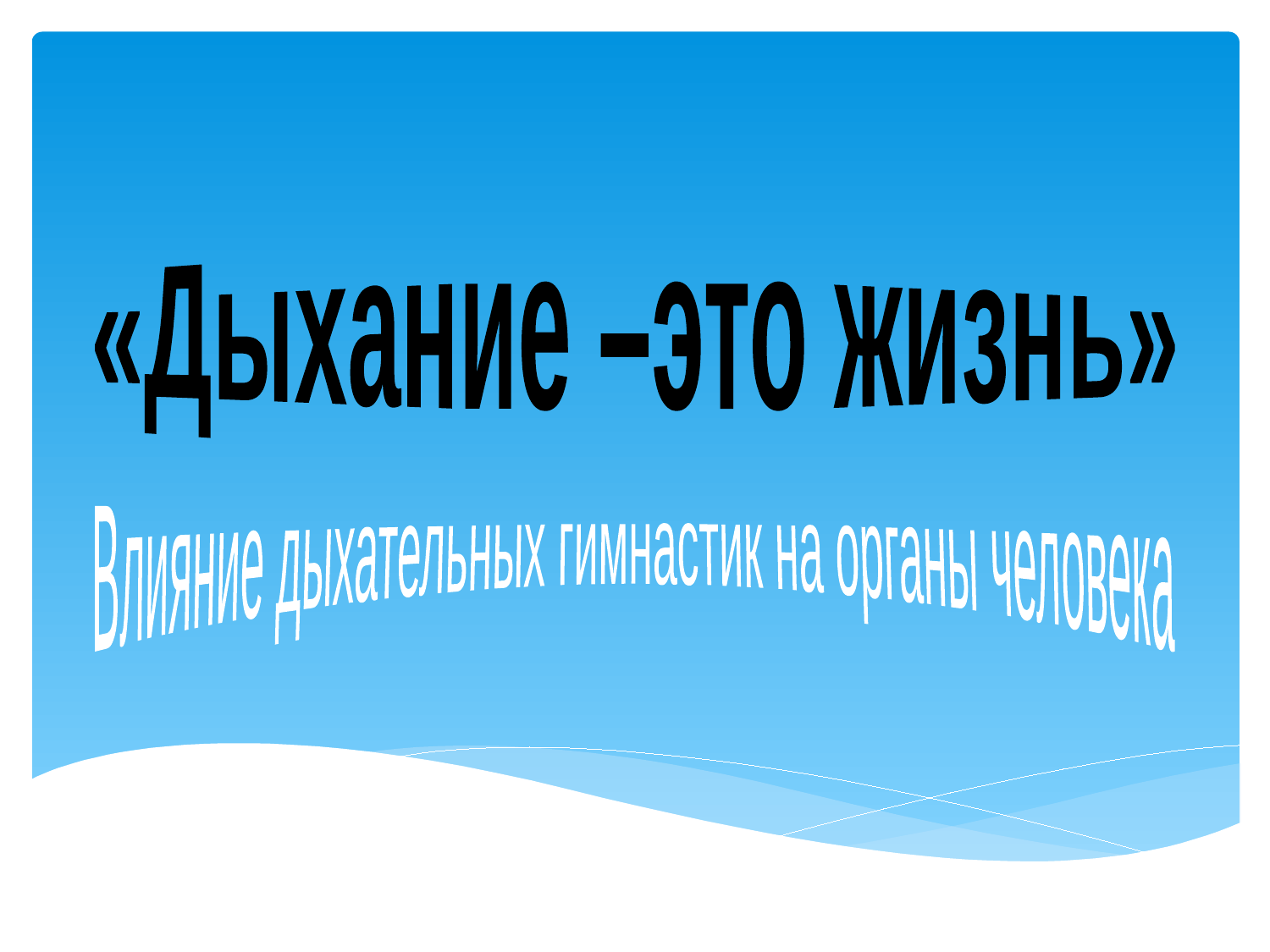

#
«Дыхание –это жизнь»

Влияние дыхательных гимнастик на органы человека